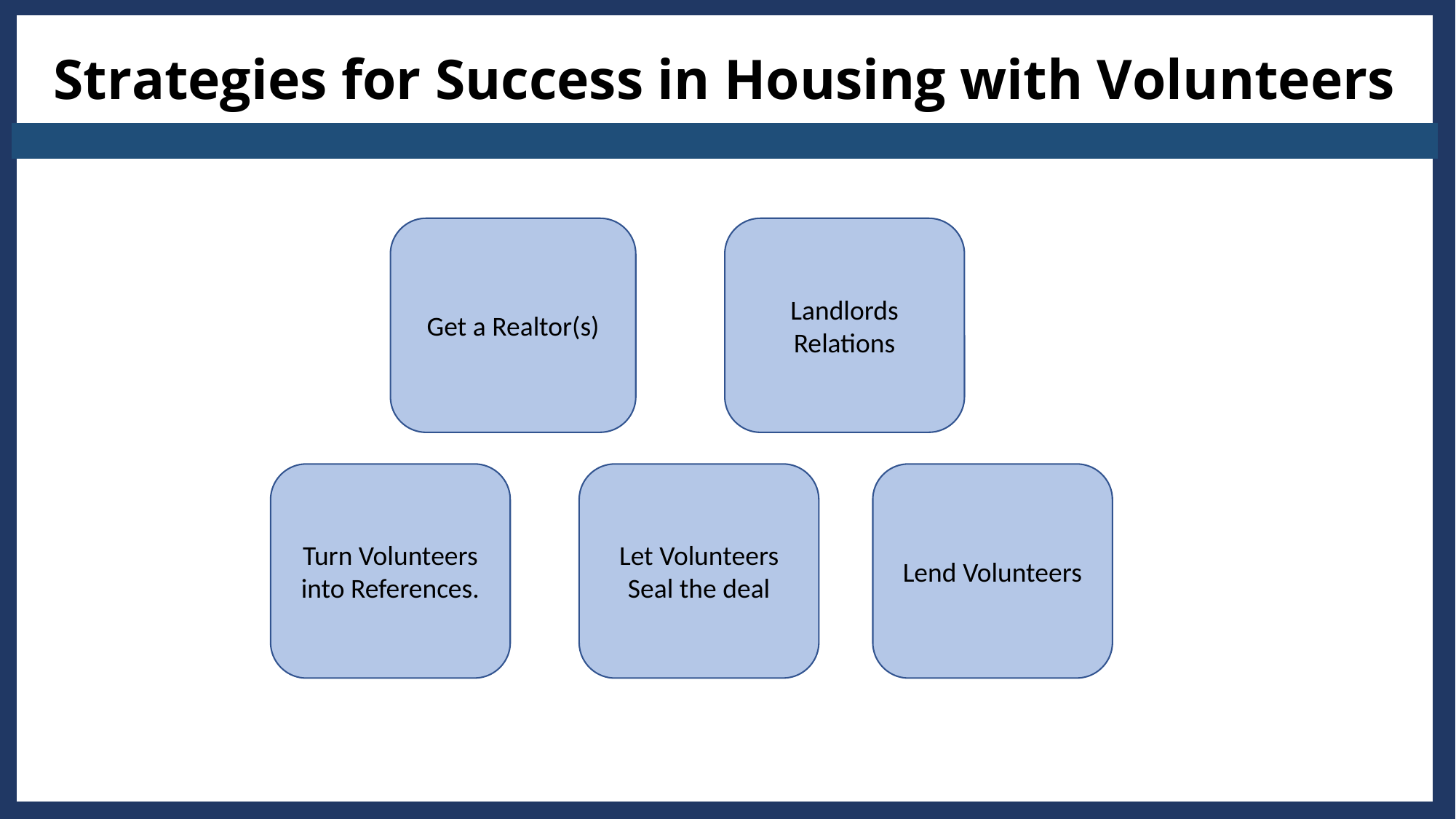

Strategies for Success in Housing with Volunteers

Landlords Relations
Get a Realtor(s)
Let Volunteers Seal the deal
Lend Volunteers
Turn Volunteers into References.